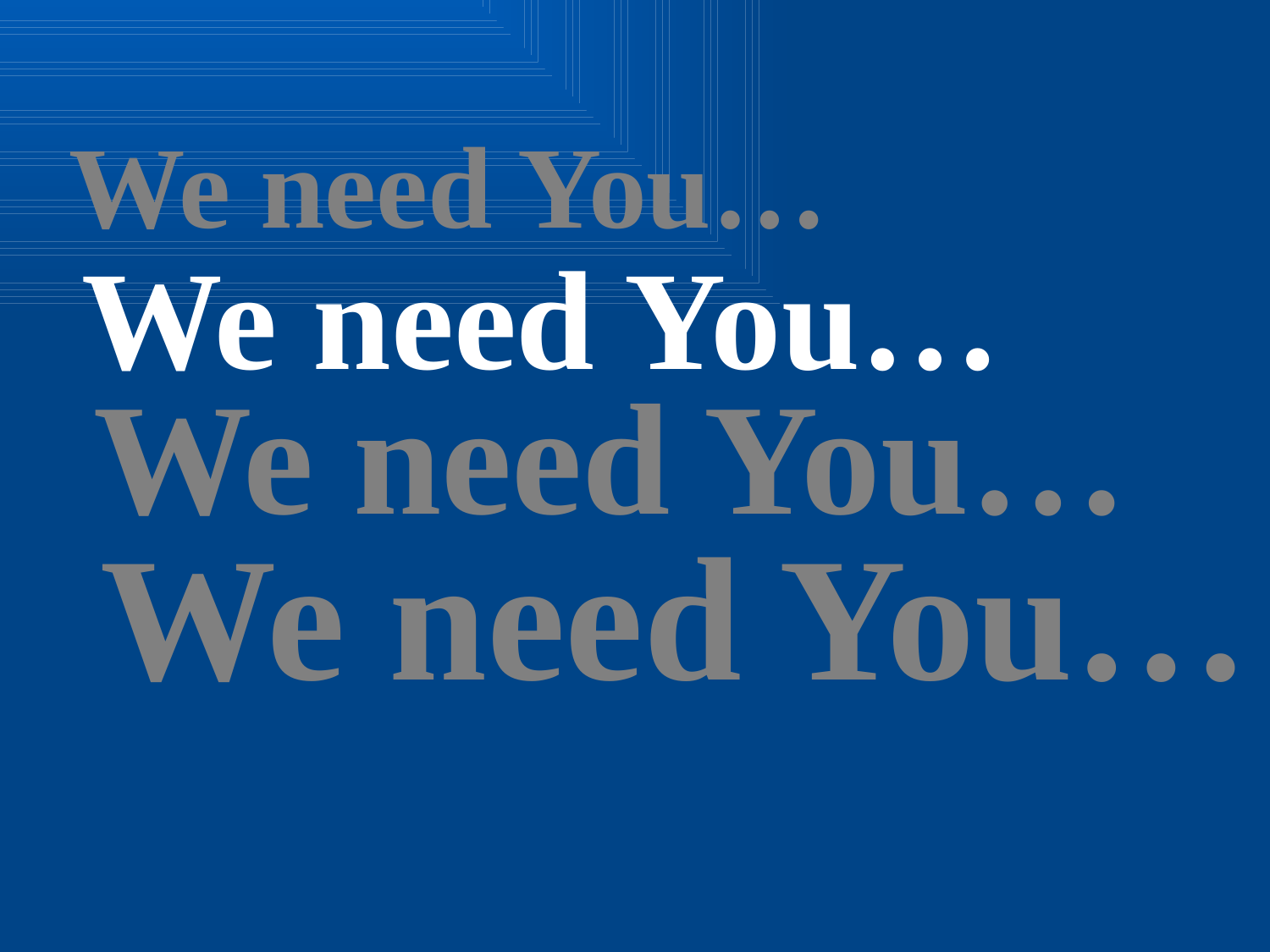

We need You…
  We need You…
  We need You…
  We need You…